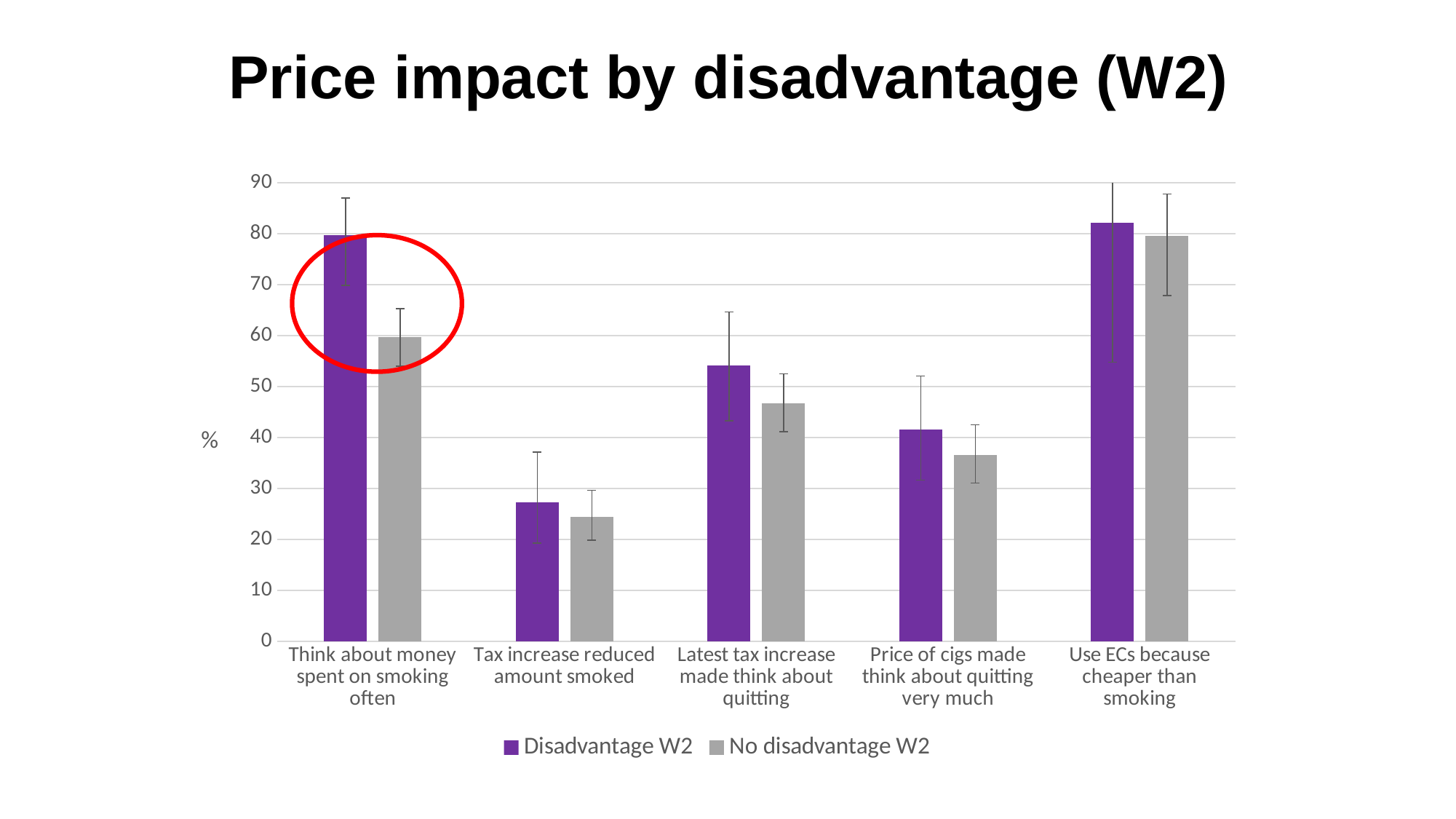

# Price impact by disadvantage (W2)

### Chart

| Category | Disadvantage W2 | No disadvantage W2 |
|---|---|---|
| Think about money spent on smoking often | 79.8 | 59.8 |
| Tax increase reduced amount smoked | 27.3 | 24.5 |
| Latest tax increase made think about quitting | 54.2 | 46.8 |
| Price of cigs made think about quitting very much | 41.6 | 36.6 |
| Use ECs because cheaper than smoking | 82.2 | 79.6 |